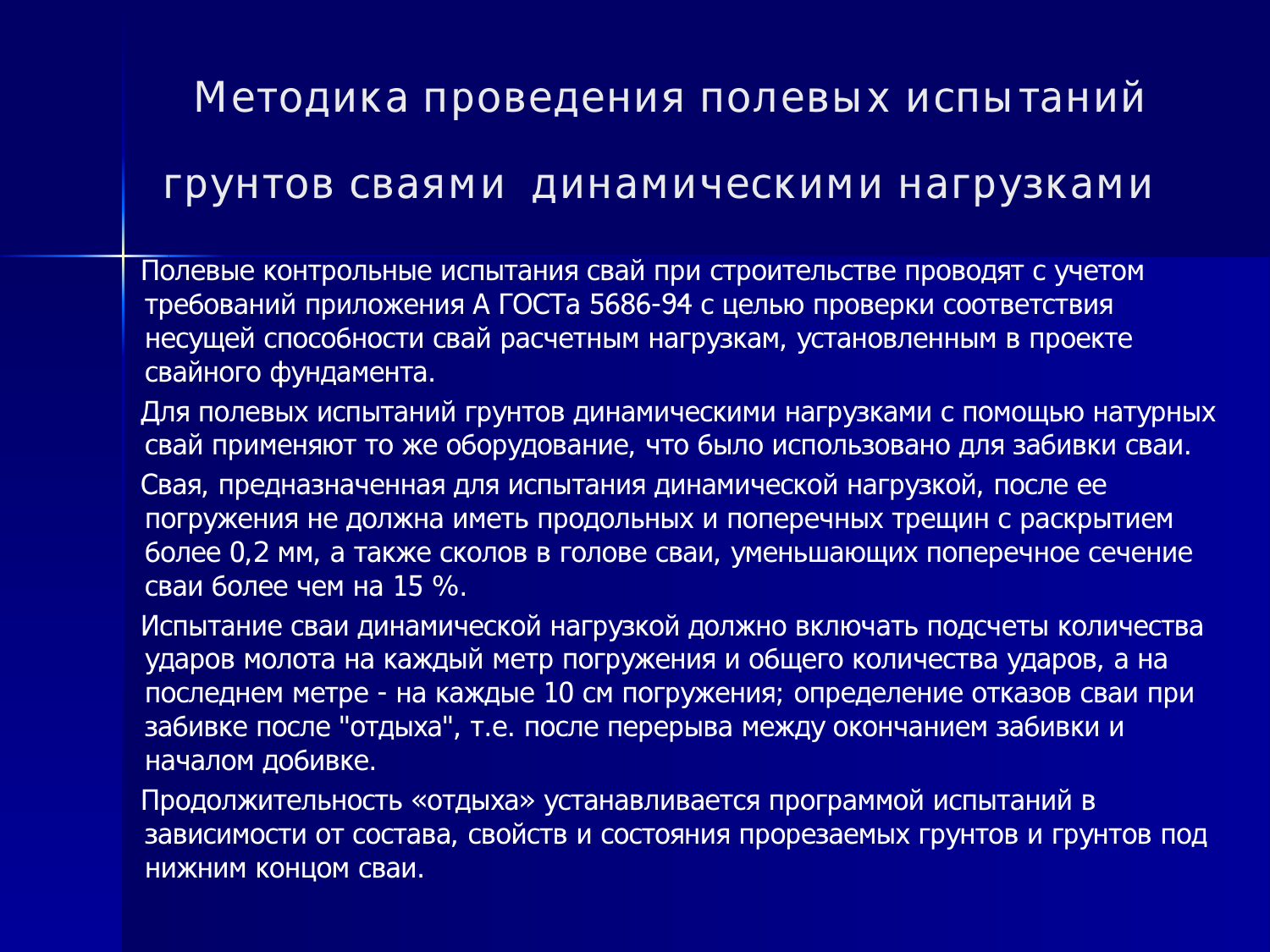

# Методика проведения полевых испытаний грунтов сваями  динамическими нагрузками
     Полевые контрольные испытания свай при строительстве проводят с учетом требований приложения А ГОСТа 5686-94 с целью пpовеpки соответствия несущей способности свай расчетным нагрузкам, установленным в проекте свайного фундамента.
     Для полевых испытаний грунтов динамическими нагрузками с помощью натурных свай применяют то же оборудование, что было использовано для забивки сваи.
     Свая, предназначенная для испытания динамической нагрузкой, после ее погружения не должна иметь продольных и поперечных трещин с pаскpытием более 0,2 мм, а также сколов в голове сваи, уменьшающих поперечное сечение сваи более чем на 15 %.
     Испытание сваи динамической нагрузкой должно включать подсчеты количества ударов молота на каждый метр погружения и общего количества ударов, а на последнем метре - на каждые 10 см погружения; определение отказов сваи при забивке после "отдыха", т.е. после пеpеpыва между окончанием забивки и началом добивке.
     Продолжительность «отдыха» устанавливается пpогpаммой испытаний в зависимости от состава, свойств и состояния пpоpезаемых грунтов и грунтов под нижним концом сваи.